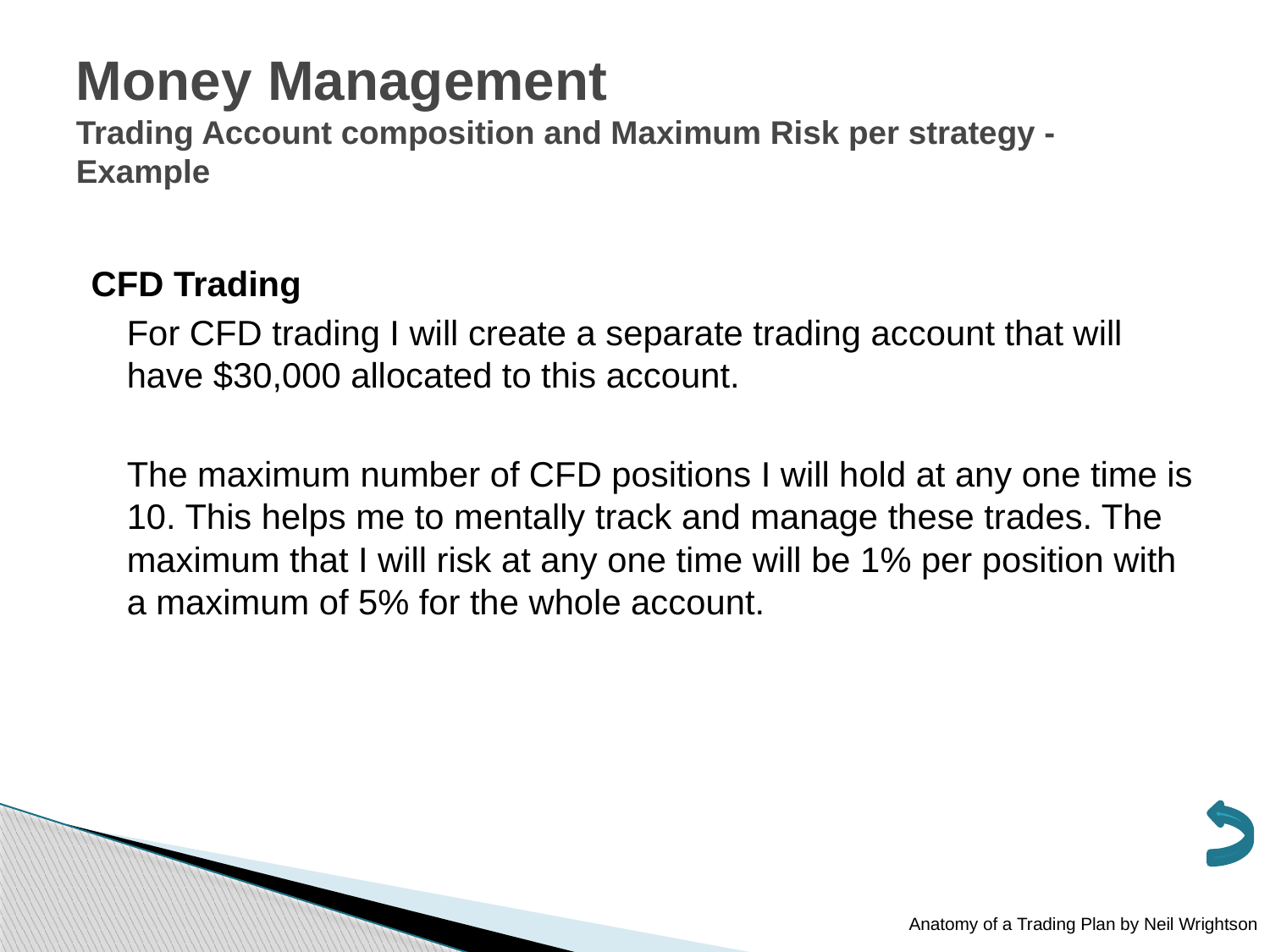

# Money Management Trading Account composition and Maximum Risk per strategy - Example

CFD Trading
	For CFD trading I will create a separate trading account that will have $30,000 allocated to this account.

	The maximum number of CFD positions I will hold at any one time is 10. This helps me to mentally track and manage these trades. The maximum that I will risk at any one time will be 1% per position with a maximum of 5% for the whole account.

Anatomy of a Trading Plan by Neil Wrightson